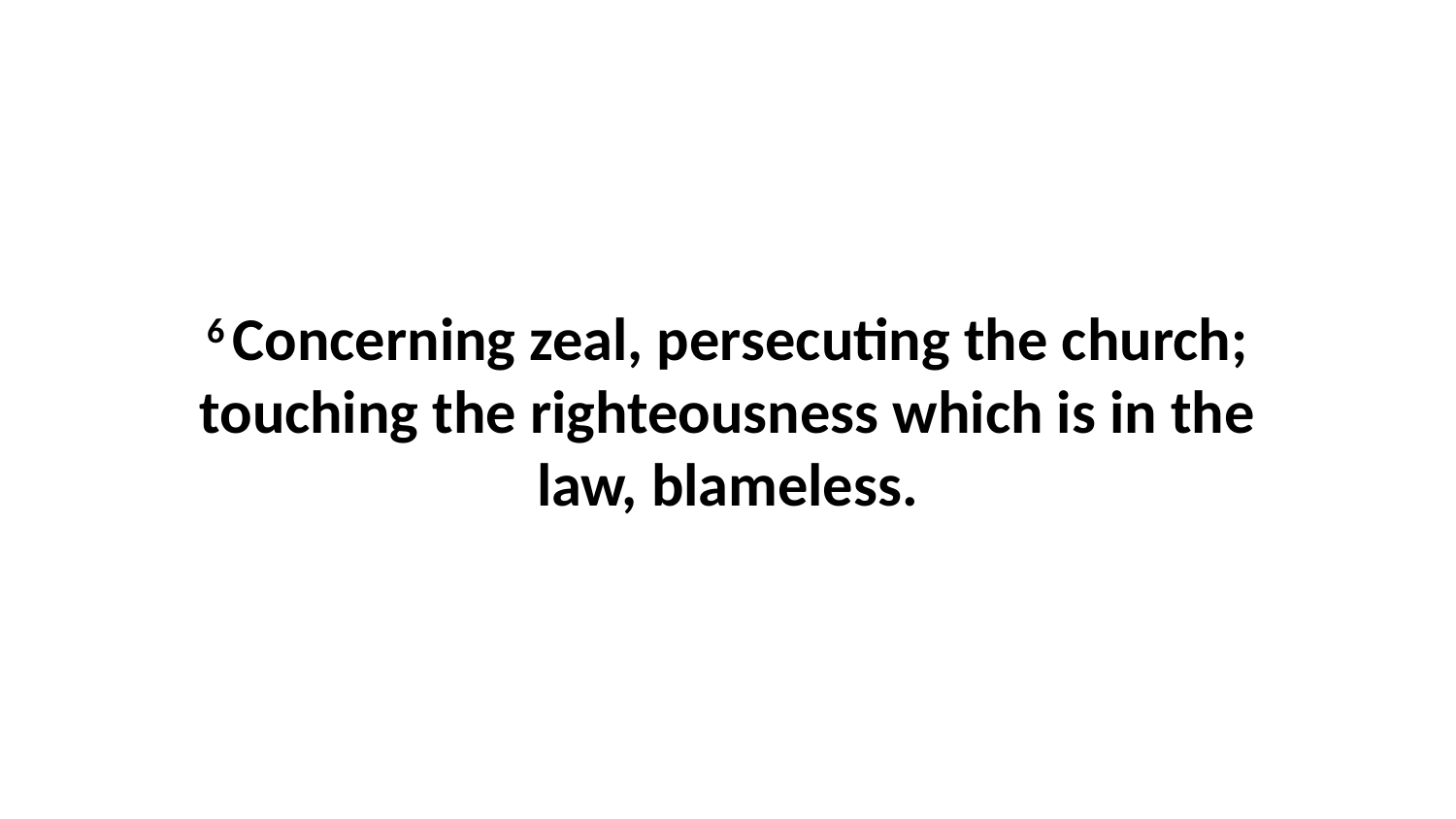

6 Concerning zeal, persecuting the church; touching the righteousness which is in the law, blameless.